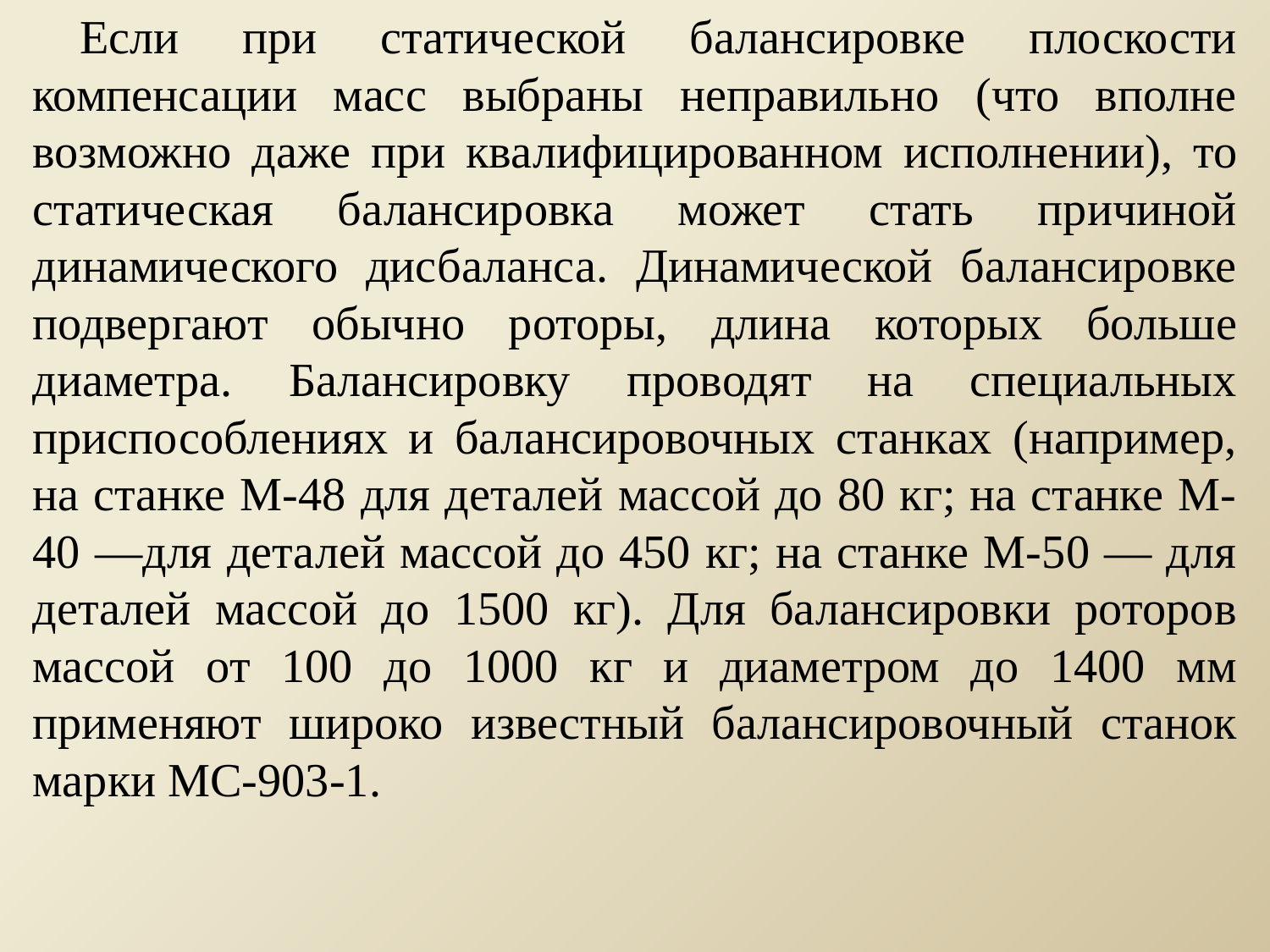

Если при статической балансировке плоскости компенсации масс выбраны неправильно (что вполне возможно даже при квалифицированном исполнении), то статическая балансировка может стать причиной динамического дисбаланса. Динамической балансировке подвергают обычно роторы, длина которых больше диаметра. Балансировку проводят на специальных приспособлениях и балансировочных станках (например, на станке М-48 для деталей массой до 80 кг; на станке М-40 —для деталей массой до 450 кг; на станке М-50 — для деталей массой до 1500 кг). Для балансировки роторов массой от 100 до 1000 кг и диаметром до 1400 мм применяют широко известный балансировочный станок марки МС-903-1.